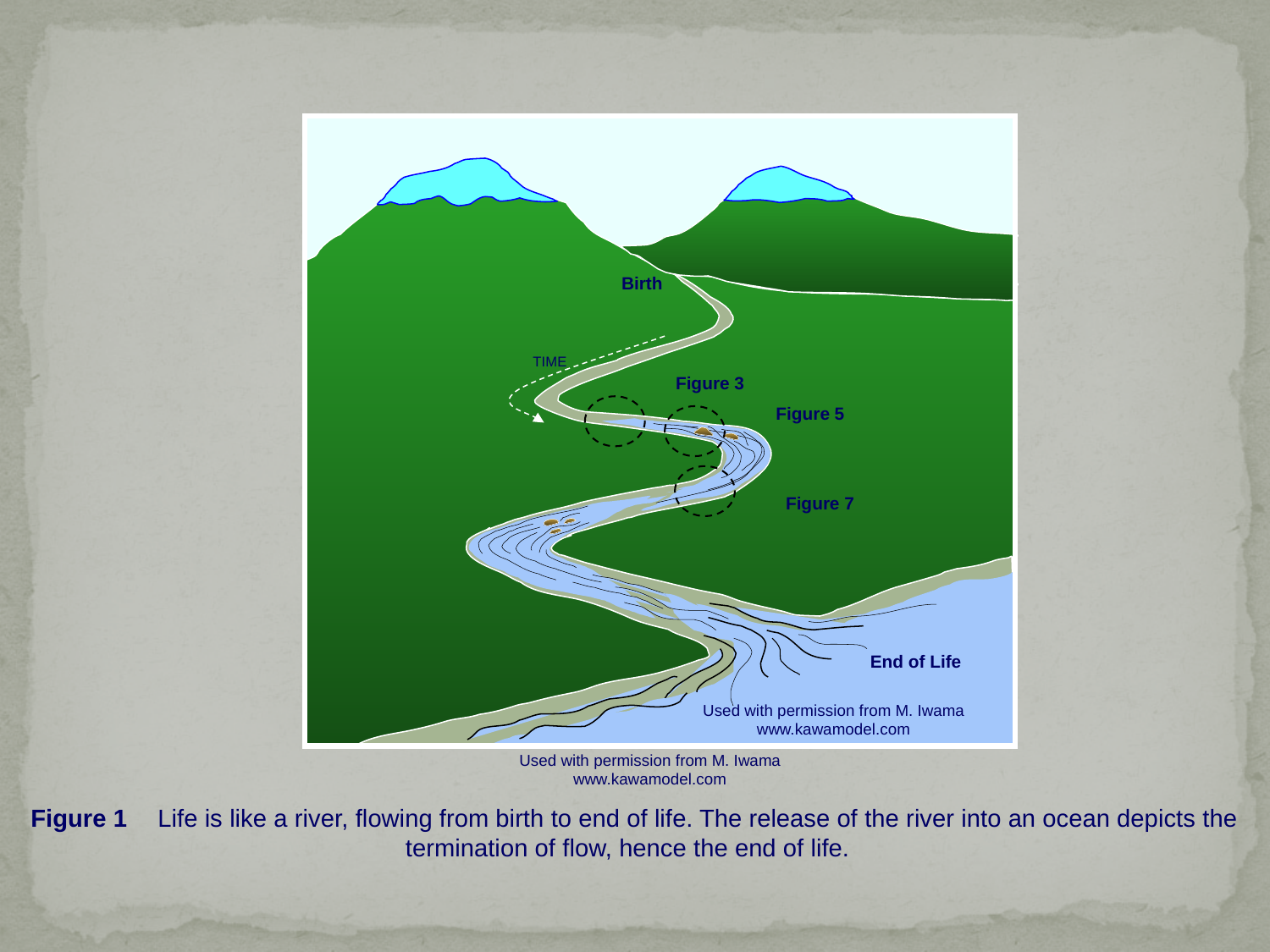

Birth

TIME
Figure 3

Figure 5

Figure 7

End of Life

Used with permission from M. Iwama
www.kawamodel.com
Used with permission from M. Iwama
www.kawamodel.com

Figure 1	Life is like a river, flowing from birth to end of life. The release of the river into an ocean depicts the termination of flow, hence the end of life.